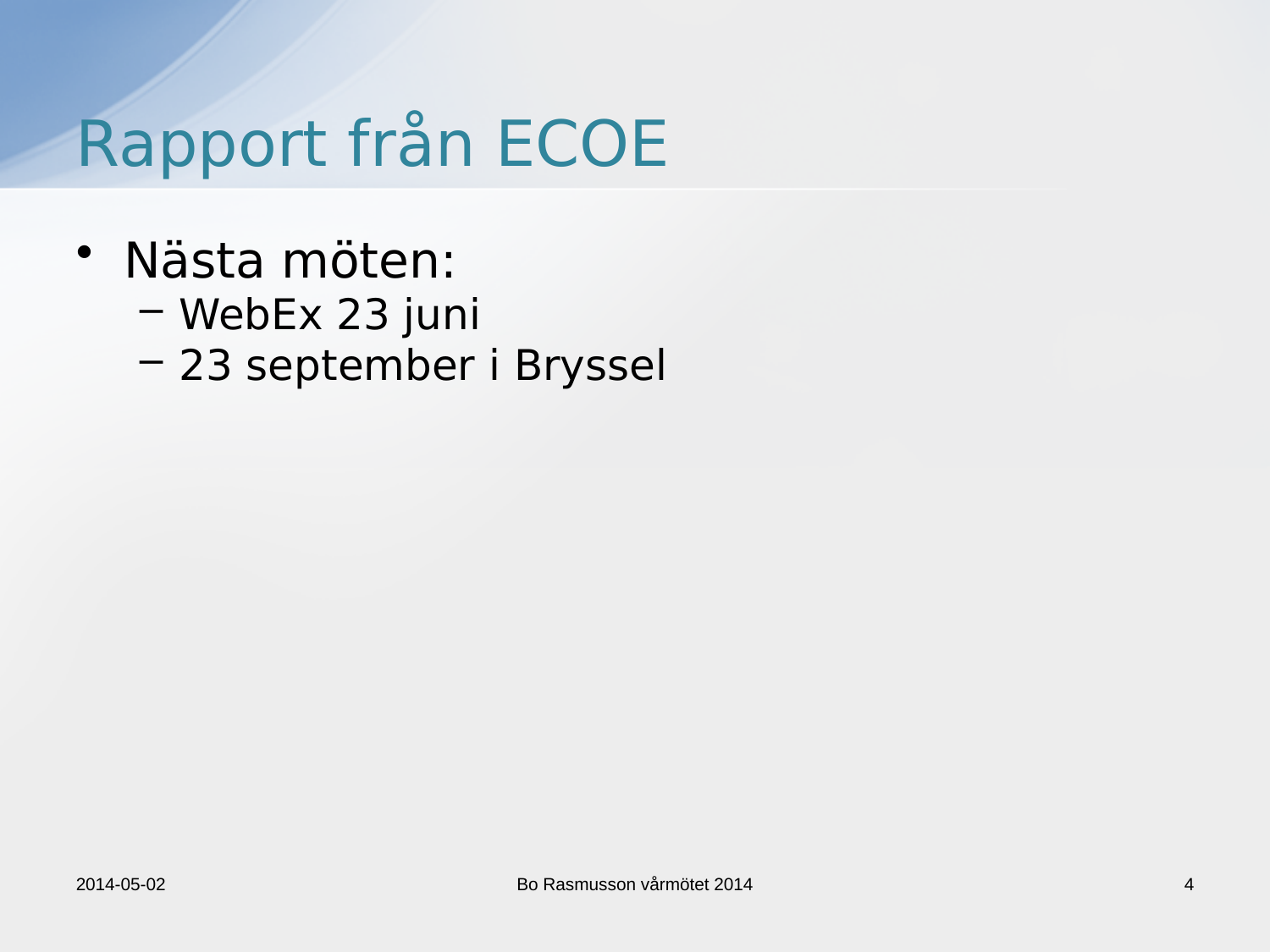

Rapport från ECOE
Nästa möten:
WebEx 23 juni
23 september i Bryssel

2014-05-02
Bo Rasmusson vårmötet 2014
4